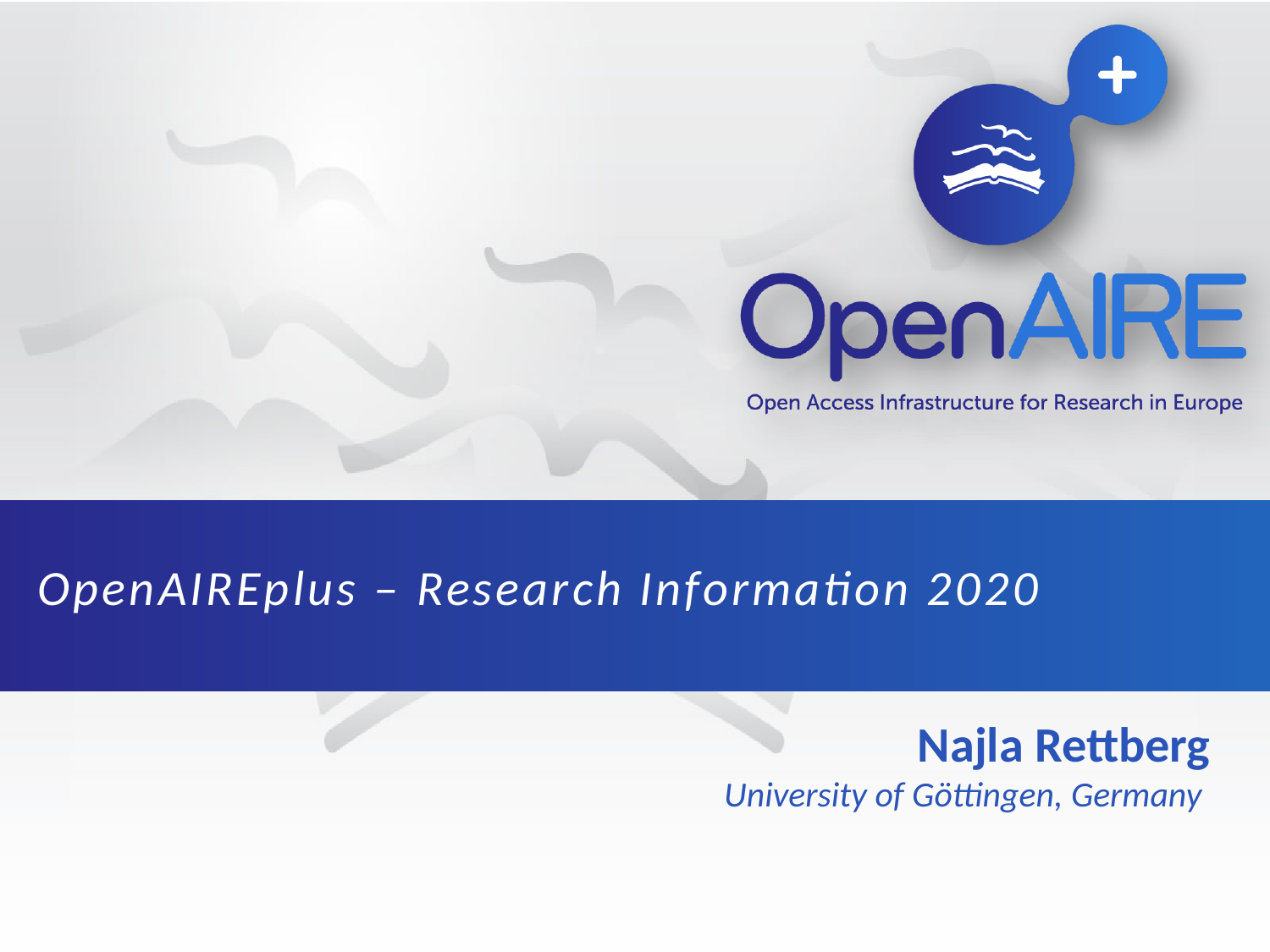

# OpenAIREplus – Research Information 2020
Najla Rettberg
University of Göttingen, Germany